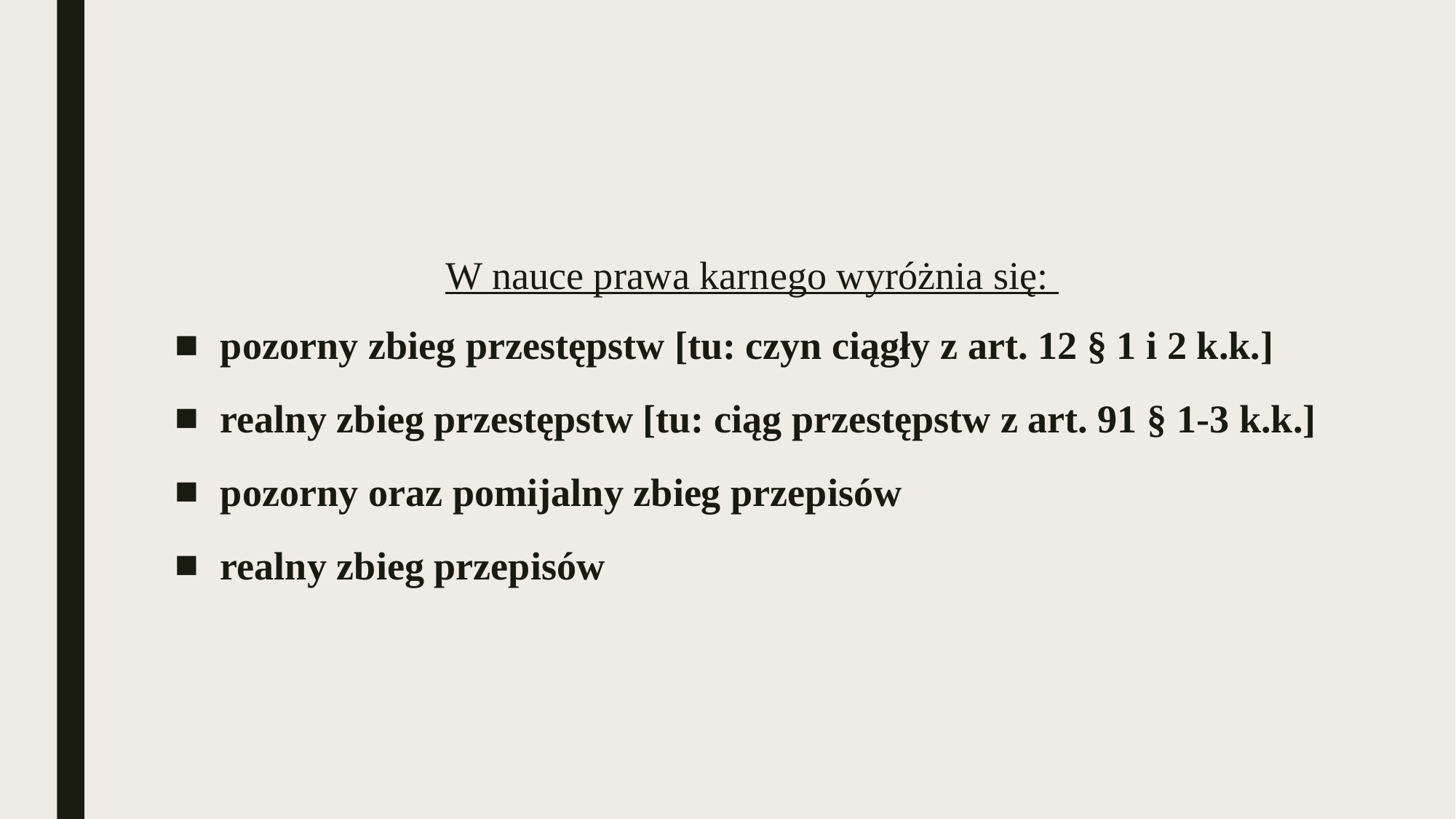

W nauce prawa karnego wyróżnia się:
pozorny zbieg przestępstw [tu: czyn ciągły z art. 12 § 1 i 2 k.k.]
realny zbieg przestępstw [tu: ciąg przestępstw z art. 91 § 1-3 k.k.]
pozorny oraz pomijalny zbieg przepisów
realny zbieg przepisów